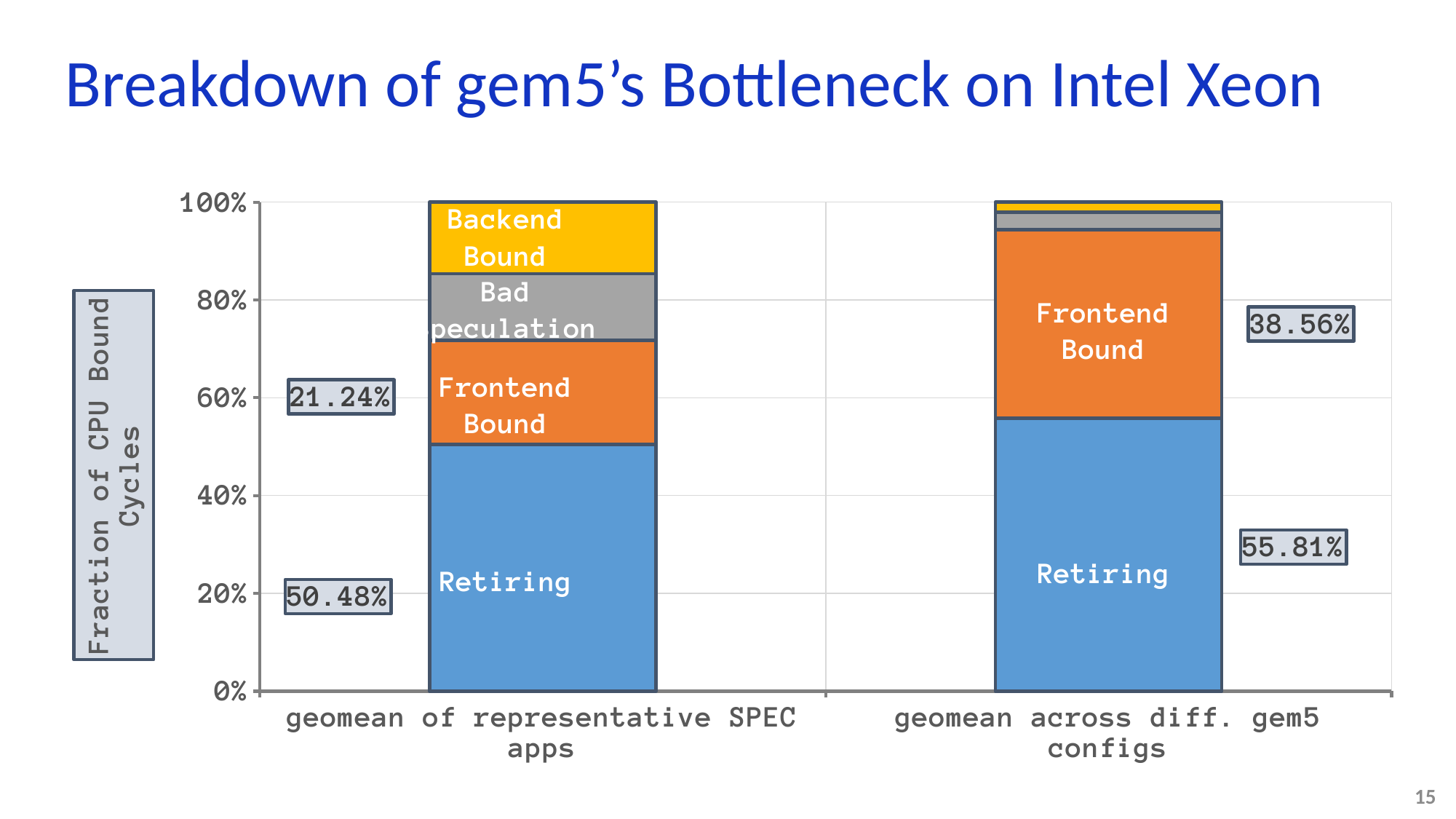

# Breakdown of gem5’s Bottleneck on Intel Xeon

### Chart

| Category | Retiring | Frontend Bound | Bad Speculation | Backend Bound |
|---|---|---|---|---|
| geomean of representative SPEC apps | 0.5047992235442401 | 0.2123848021808569 | 0.13628427283817585 | 0.14653170143672722 |
| geomean across diff. gem5 configs | 0.5581304349550634 | 0.3855914685529064 | 0.03552401773837292 | 0.020754078753657222 |
Backend
Bound
Bad Speculation
Frontend
Bound
Frontend
Bound
Retiring
Retiring
15